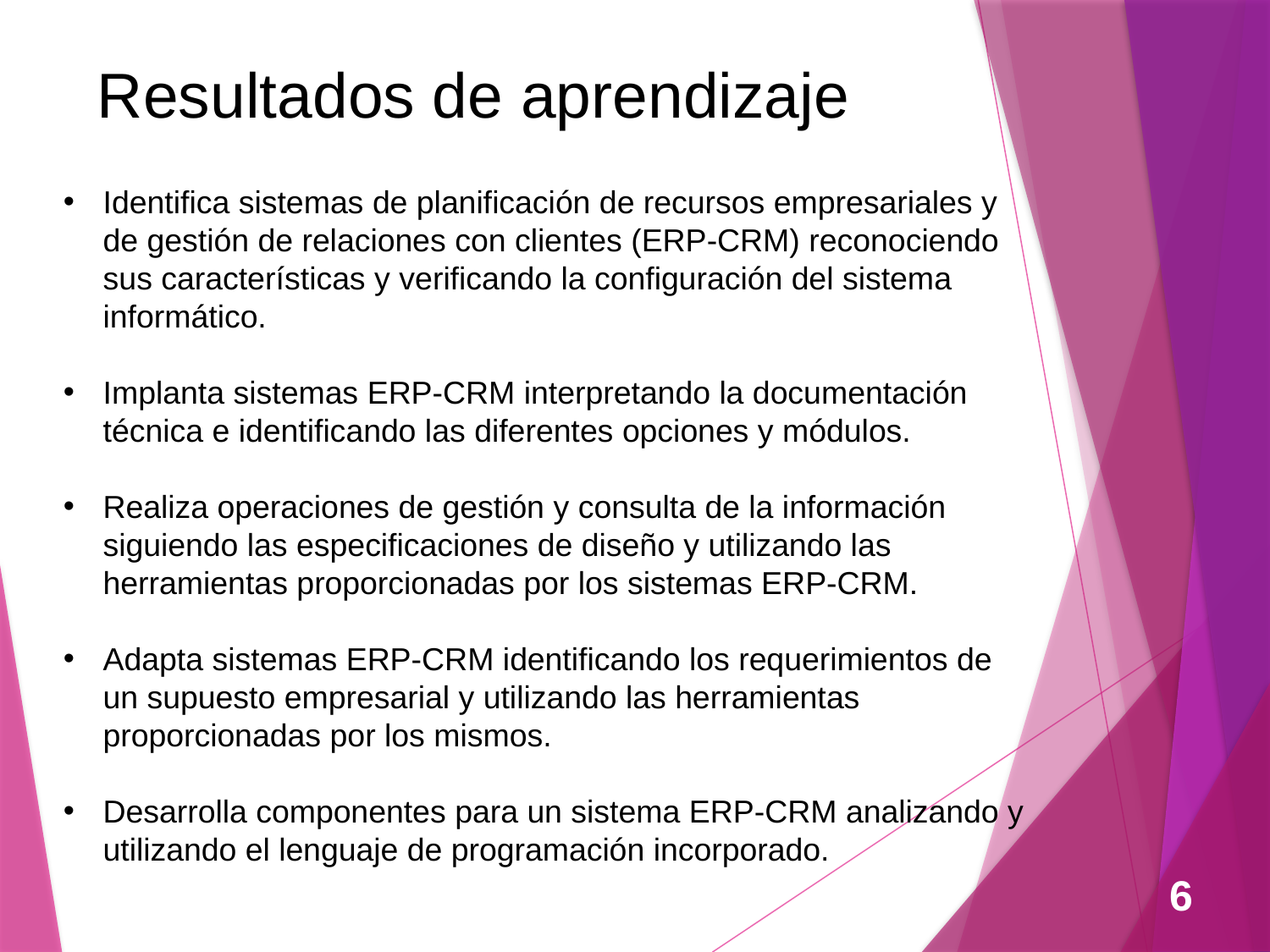

# Resultados de aprendizaje
Identifica sistemas de planificación de recursos empresariales y de gestión de relaciones con clientes (ERP-CRM) reconociendo sus características y verificando la configuración del sistema informático.

Implanta sistemas ERP-CRM interpretando la documentación técnica e identificando las diferentes opciones y módulos.

Realiza operaciones de gestión y consulta de la información siguiendo las especificaciones de diseño y utilizando las herramientas proporcionadas por los sistemas ERP-CRM.

Adapta sistemas ERP-CRM identificando los requerimientos de un supuesto empresarial y utilizando las herramientas proporcionadas por los mismos.

Desarrolla componentes para un sistema ERP-CRM analizando y utilizando el lenguaje de programación incorporado.
6